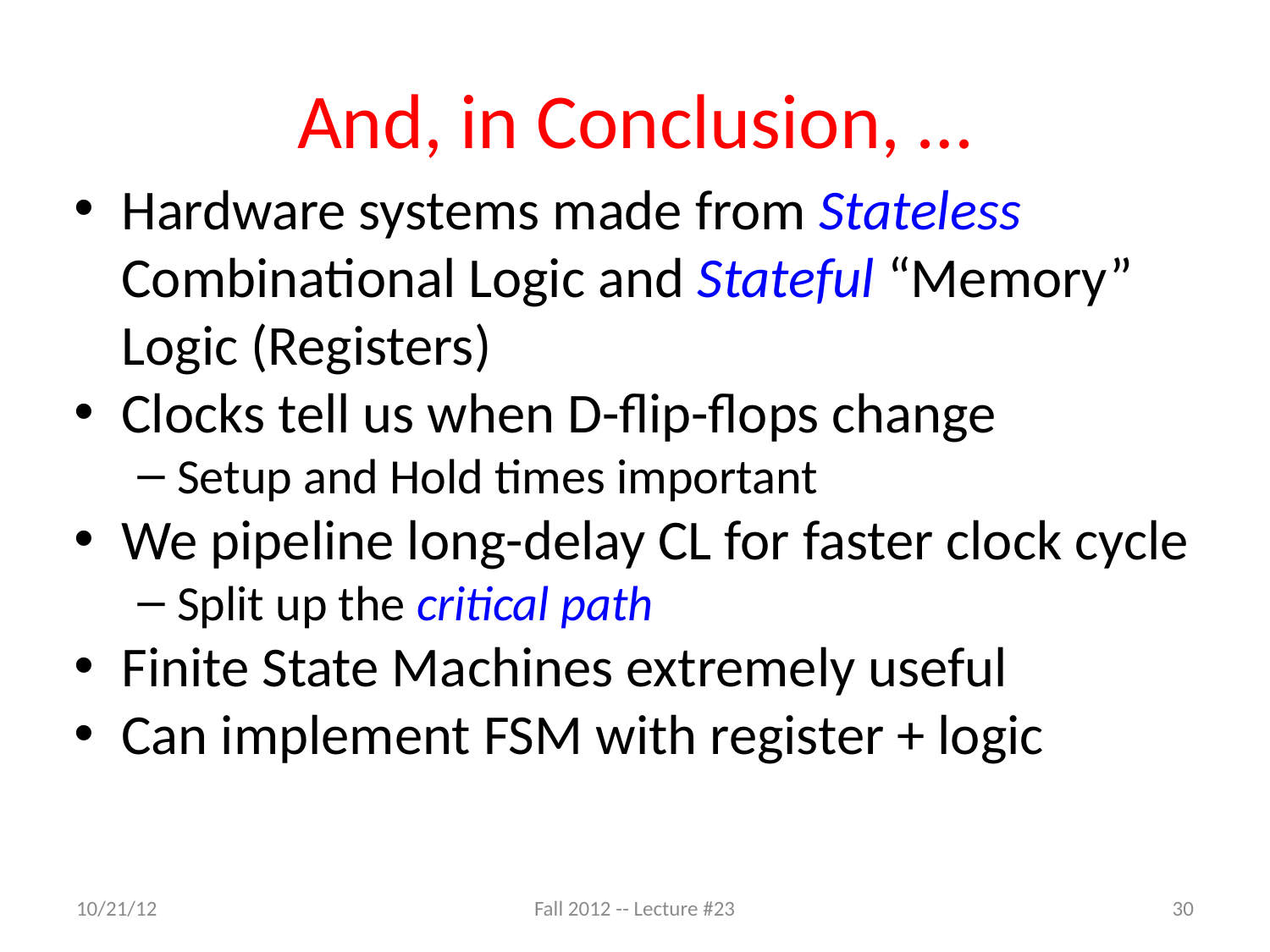

# And, in Conclusion, …
Hardware systems made from Stateless Combinational Logic and Stateful “Memory” Logic (Registers)
Clocks tell us when D-flip-flops change
Setup and Hold times important
We pipeline long-delay CL for faster clock cycle
Split up the critical path
Finite State Machines extremely useful
Can implement FSM with register + logic

10/21/12
Fall 2012 -- Lecture #23
30